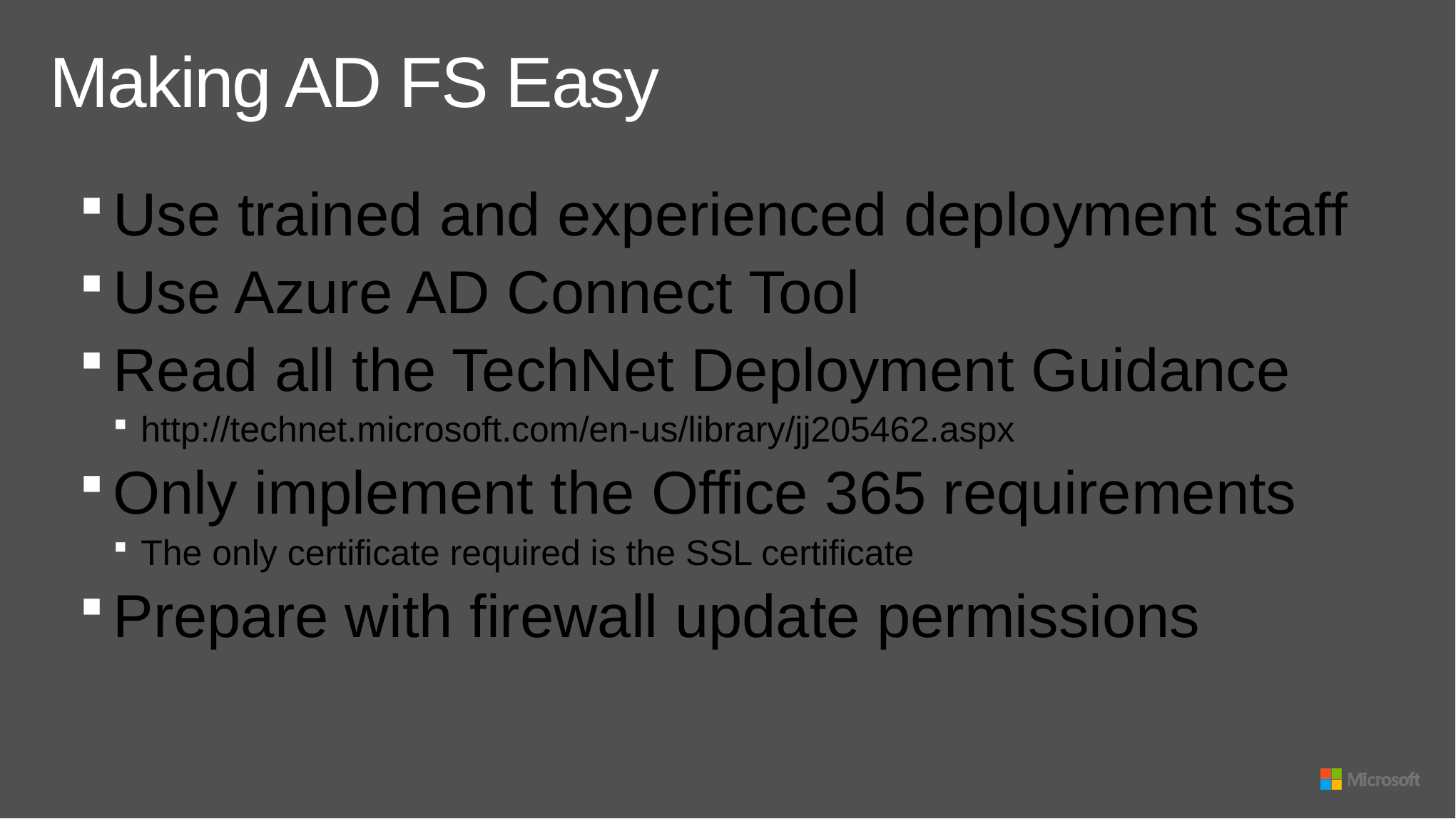

# Making AD FS Easy
Use trained and experienced deployment staff
Use Azure AD Connect Tool
Read all the TechNet Deployment Guidance
http://technet.microsoft.com/en-us/library/jj205462.aspx
Only implement the Office 365 requirements
The only certificate required is the SSL certificate
Prepare with firewall update permissions